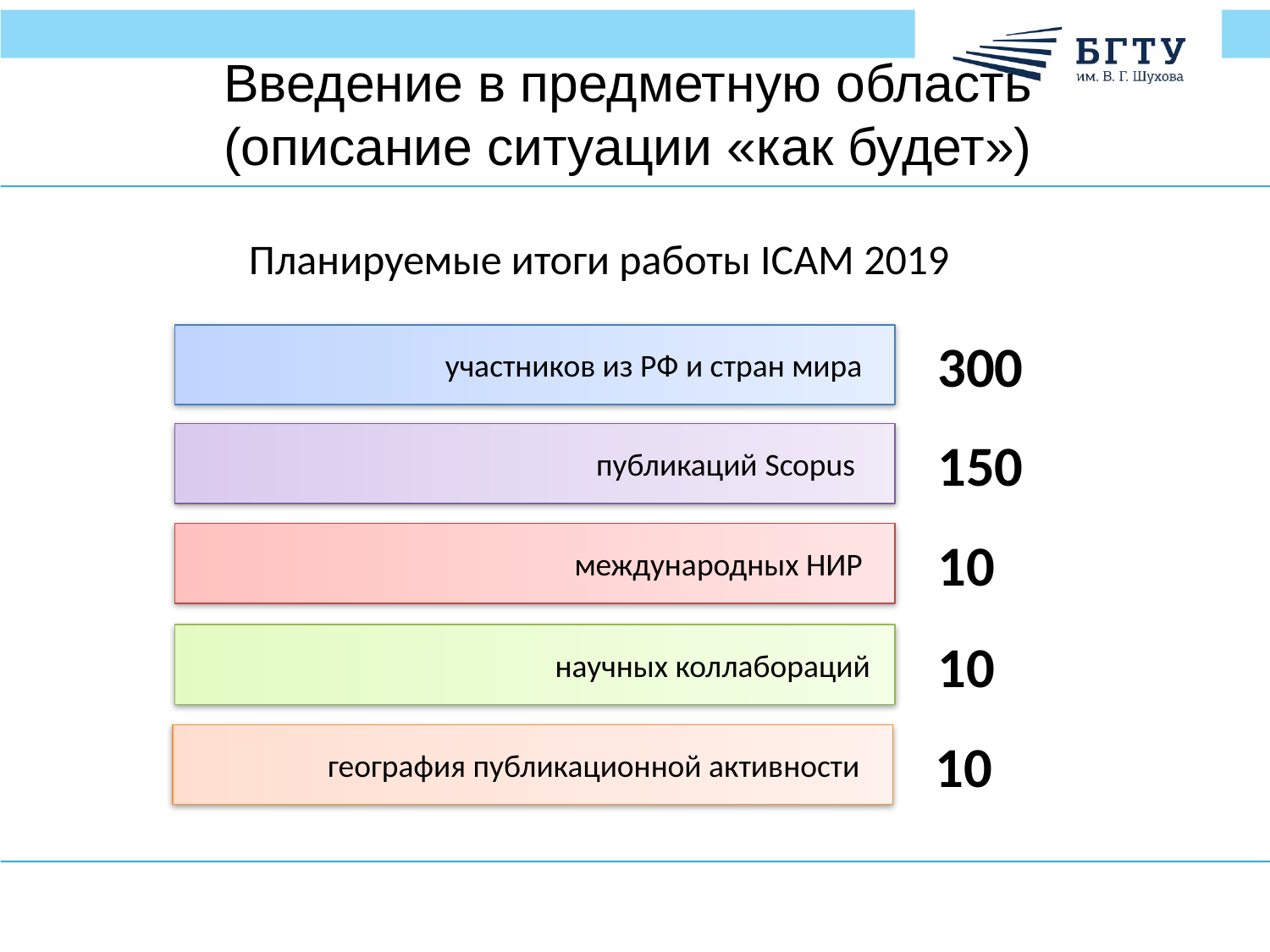

Введение в предметную область
(описание ситуации «как будет»)

Планируемые итоги работы ICAM 2019

300
участников из РФ и стран мира

150
публикаций Scopus
10
международных НИР
10
научных коллабораций
10
география публикационной активности